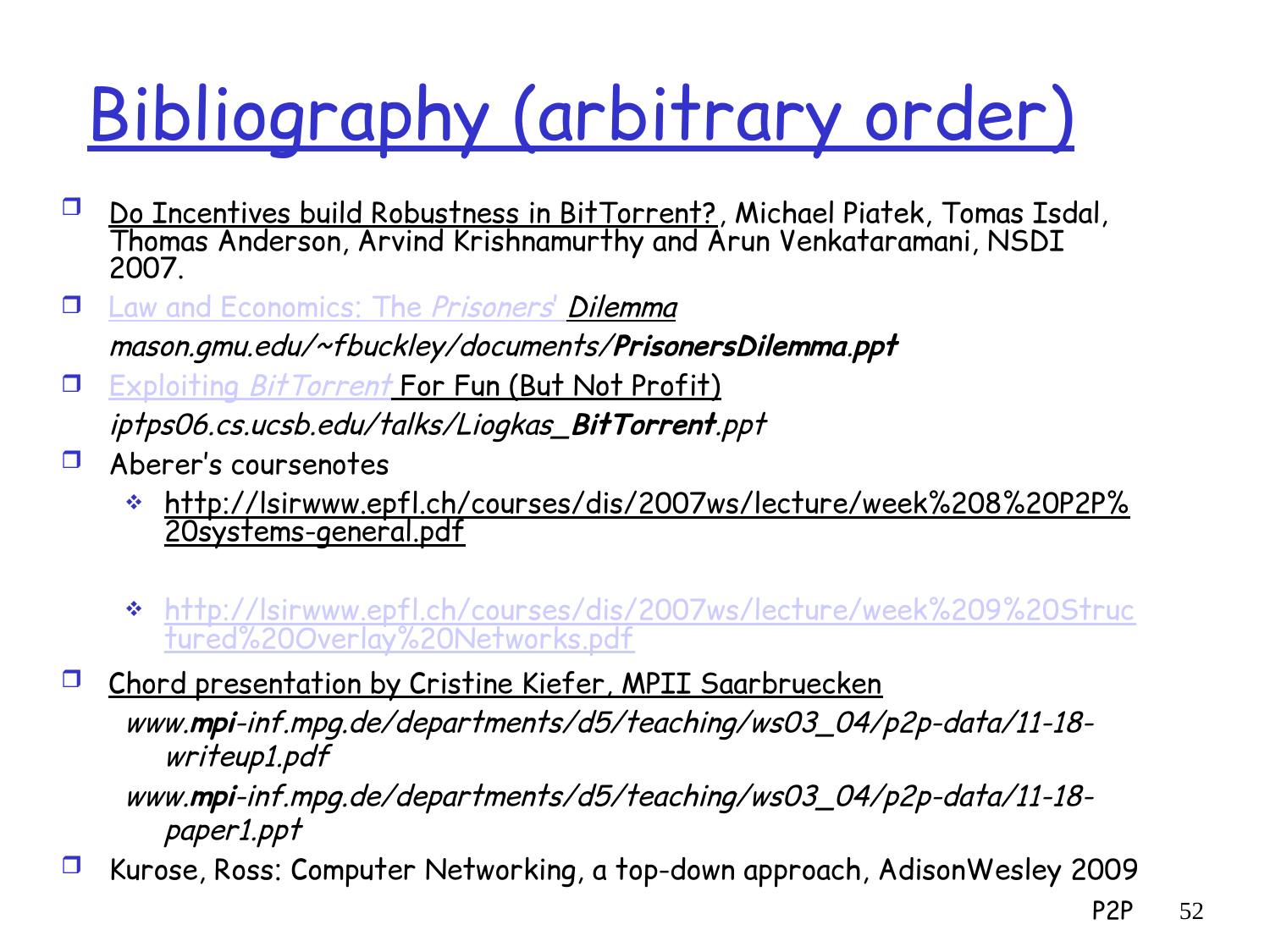

# Bibliography (arbitrary order)
Do Incentives build Robustness in BitTorrent?, Michael Piatek, Tomas Isdal, Thomas Anderson, Arvind Krishnamurthy and Arun Venkataramani, NSDI 2007.
Law and Economics: The Prisoners’ Dilemma
mason.gmu.edu/~fbuckley/documents/PrisonersDilemma.ppt
Exploiting BitTorrent For Fun (But Not Profit)
iptps06.cs.ucsb.edu/talks/Liogkas_BitTorrent.ppt
Aberer’s coursenotes
http://lsirwww.epfl.ch/courses/dis/2007ws/lecture/week%208%20P2P%20systems-general.pdf
http://lsirwww.epfl.ch/courses/dis/2007ws/lecture/week%209%20Structured%20Overlay%20Networks.pdf
Chord presentation by Cristine Kiefer, MPII Saarbruecken
www.mpi-inf.mpg.de/departments/d5/teaching/ws03_04/p2p-data/11-18-writeup1.pdf
www.mpi-inf.mpg.de/departments/d5/teaching/ws03_04/p2p-data/11-18-paper1.ppt
Kurose, Ross: Computer Networking, a top-down approach, AdisonWesley 2009

P2P
52